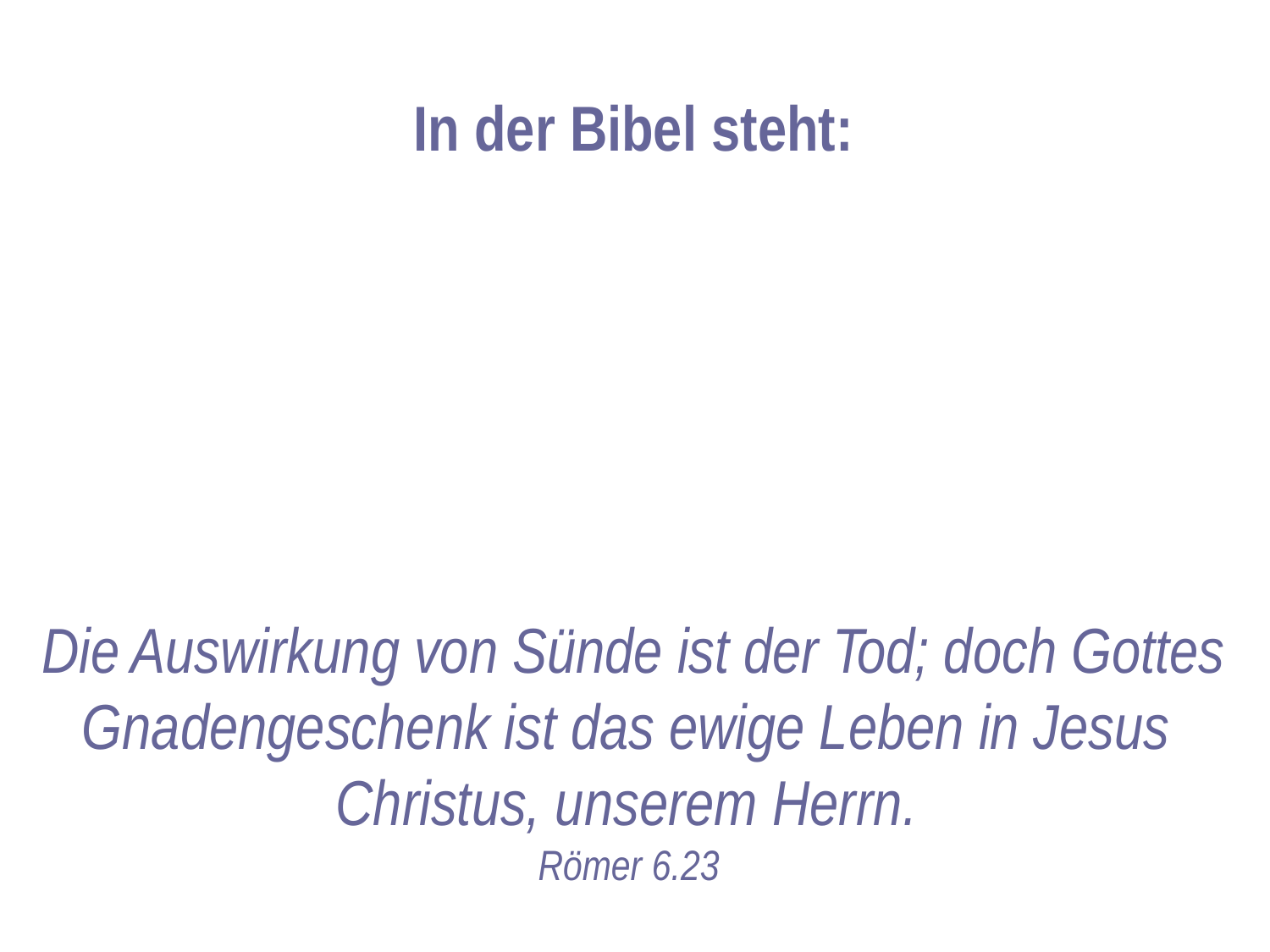

# In der Bibel steht:
Die Auswirkung von Sünde ist der Tod; doch Gottes Gnadengeschenk ist das ewige Leben in Jesus
Christus, unserem Herrn.
Römer 6.23